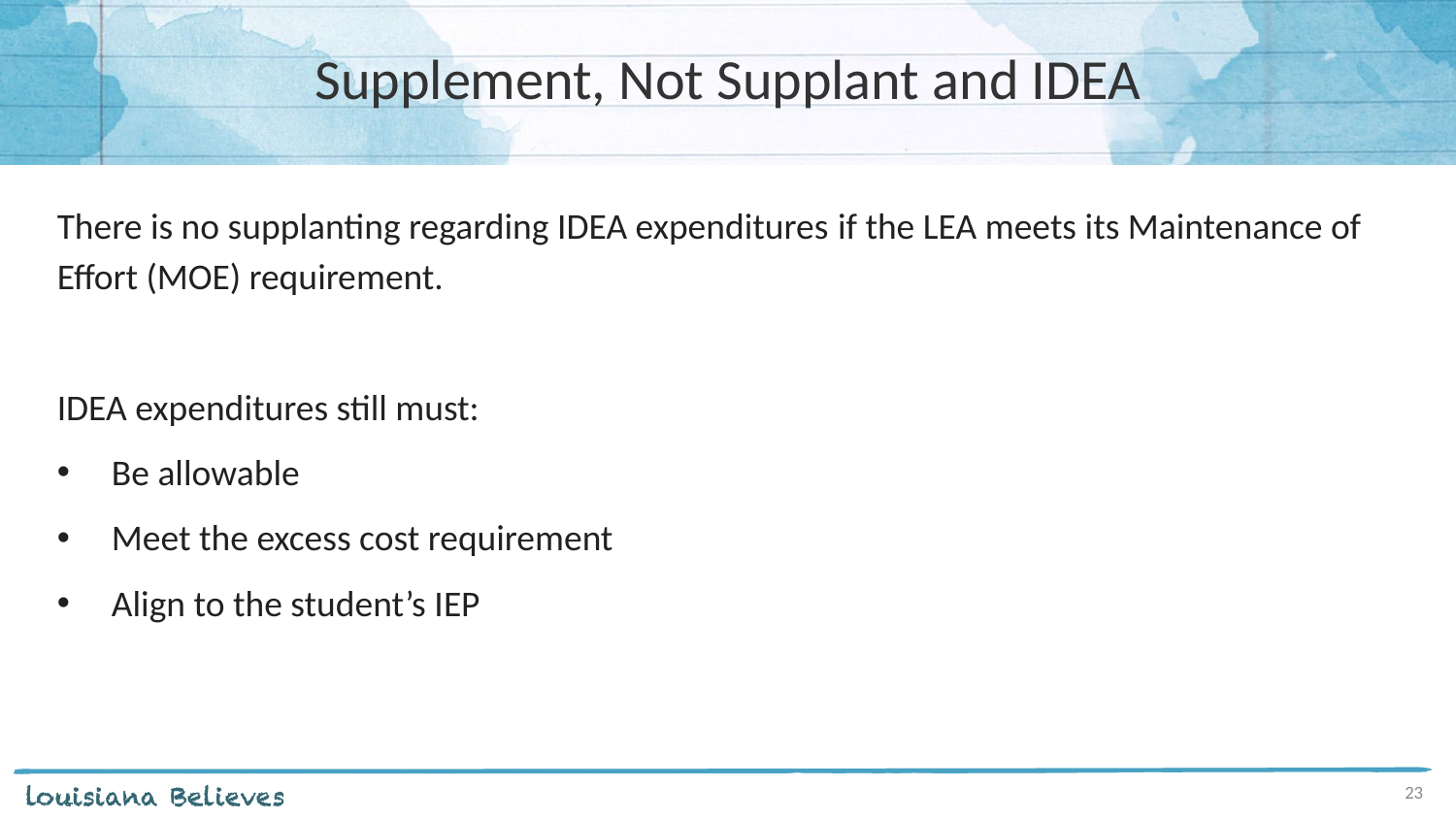

# Supplement, Not Supplant and IDEA
There is no supplanting regarding IDEA expenditures if the LEA meets its Maintenance of Effort (MOE) requirement.

IDEA expenditures still must:
Be allowable
Meet the excess cost requirement
Align to the student’s IEP